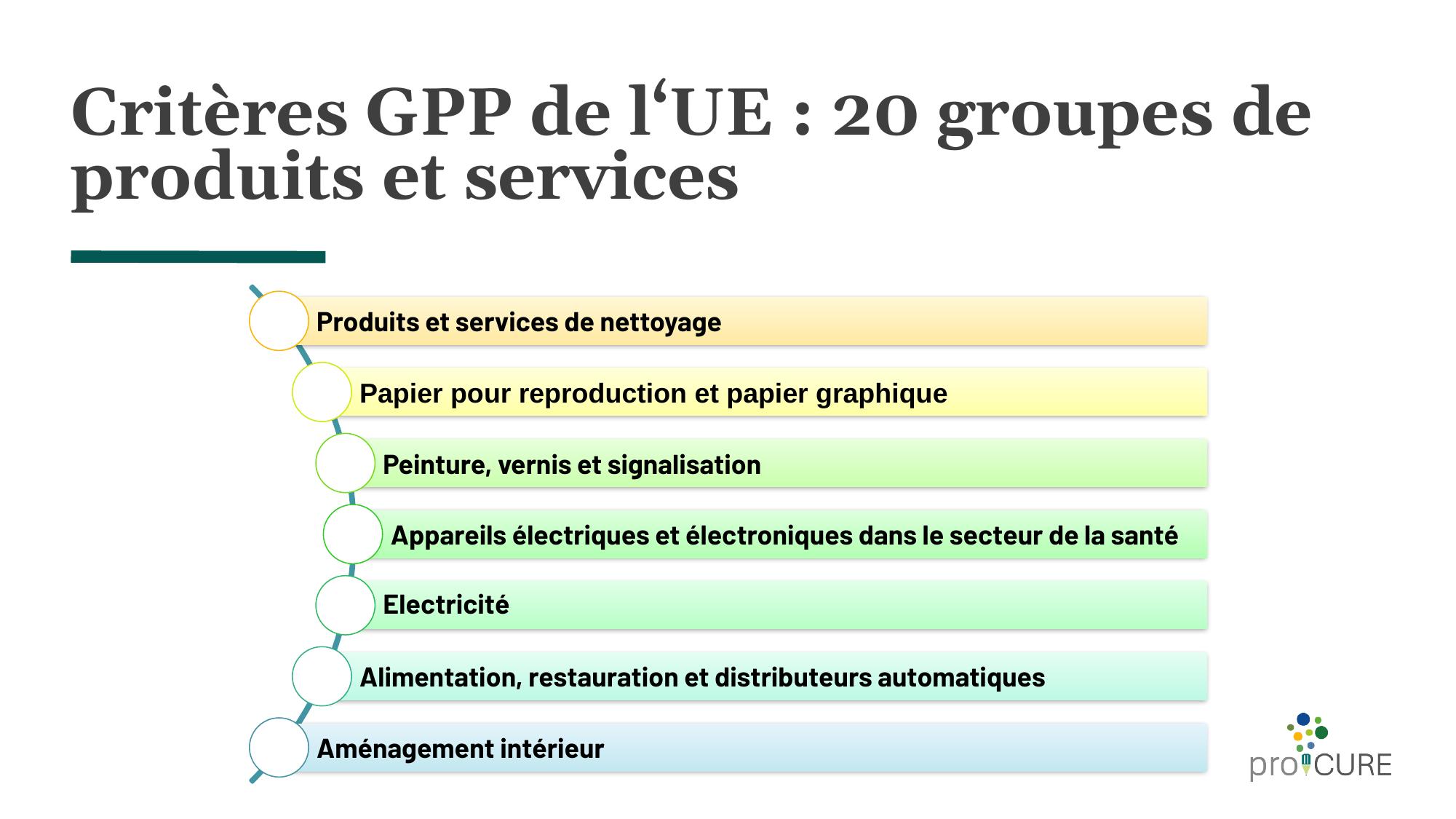

# Critères GPP de l‘UE : 20 groupes de produits et services

Produits et services de nettoyage

Papier pour reproduction et papier graphique

Peinture, vernis et signalisation

Appareils électriques et électroniques dans le secteur de la santé

Electricité

Alimentation, restauration et distributeurs automatiques

Aménagement intérieur